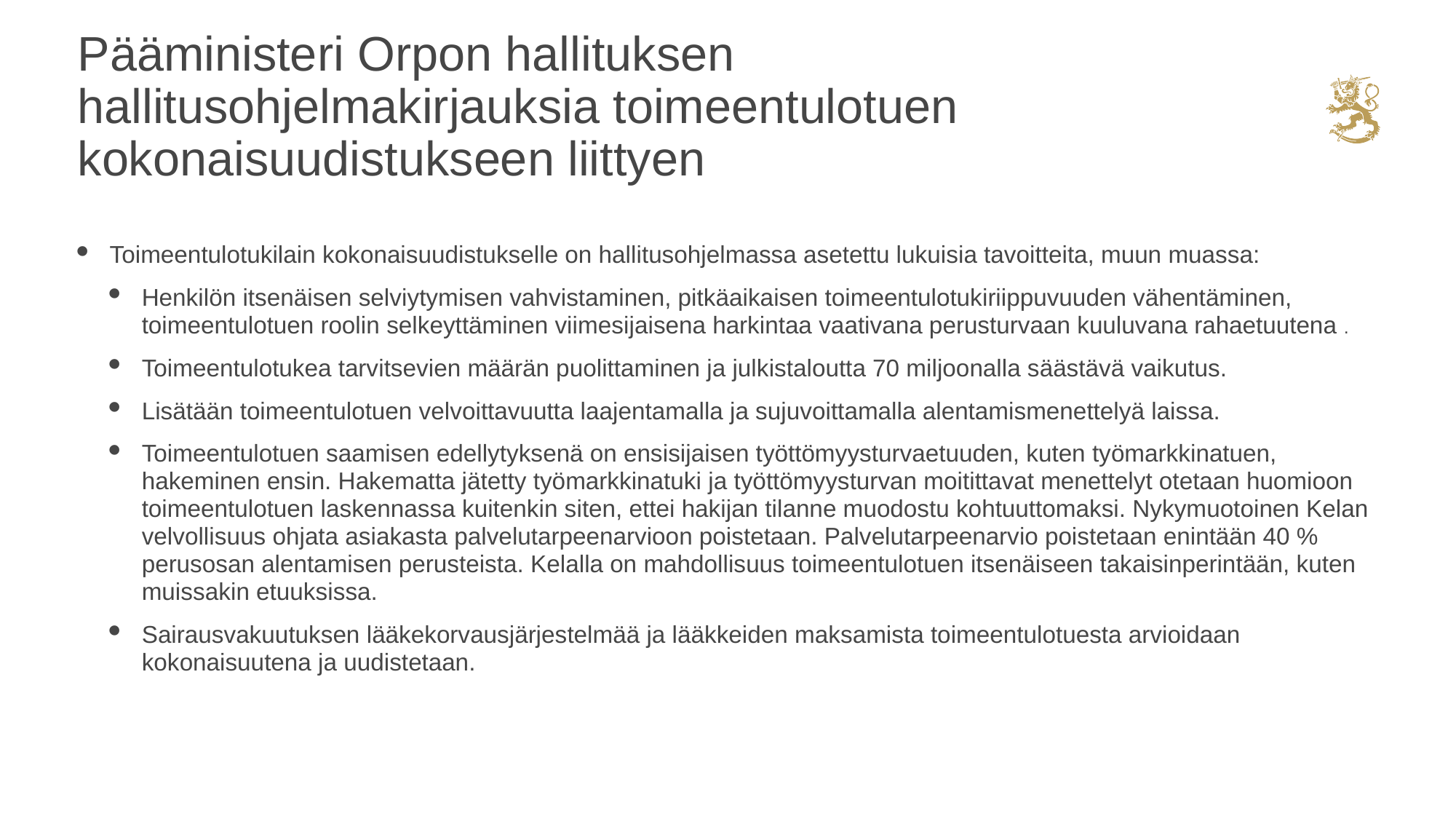

# Pääministeri Orpon hallituksen hallitusohjelmakirjauksia toimeentulotuen kokonaisuudistukseen liittyen
Toimeentulotukilain kokonaisuudistukselle on hallitusohjelmassa asetettu lukuisia tavoitteita, muun muassa:
Henkilön itsenäisen selviytymisen vahvistaminen, pitkäaikaisen toimeentulotukiriippuvuuden vähentäminen, toimeentulotuen roolin selkeyttäminen viimesijaisena harkintaa vaativana perusturvaan kuuluvana rahaetuutena .
Toimeentulotukea tarvitsevien määrän puolittaminen ja julkistaloutta 70 miljoonalla säästävä vaikutus.
Lisätään toimeentulotuen velvoittavuutta laajentamalla ja sujuvoittamalla alentamismenettelyä laissa.
Toimeentulotuen saamisen edellytyksenä on ensisijaisen työttömyysturvaetuuden, kuten työmarkkinatuen, hakeminen ensin. Hakematta jätetty työmarkkinatuki ja työttömyysturvan moitittavat menettelyt otetaan huomioon toimeentulotuen laskennassa kuitenkin siten, ettei hakijan tilanne muodostu kohtuuttomaksi. Nykymuotoinen Kelan velvollisuus ohjata asiakasta palvelutarpeenarvioon poistetaan. Palvelutarpeenarvio poistetaan enintään 40 % perusosan alentamisen perusteista. Kelalla on mahdollisuus toimeentulotuen itsenäiseen takaisinperintään, kuten muissakin etuuksissa.
Sairausvakuutuksen lääkekorvausjärjestelmää ja lääkkeiden maksamista toimeentulotuesta arvioidaan kokonaisuutena ja uudistetaan.